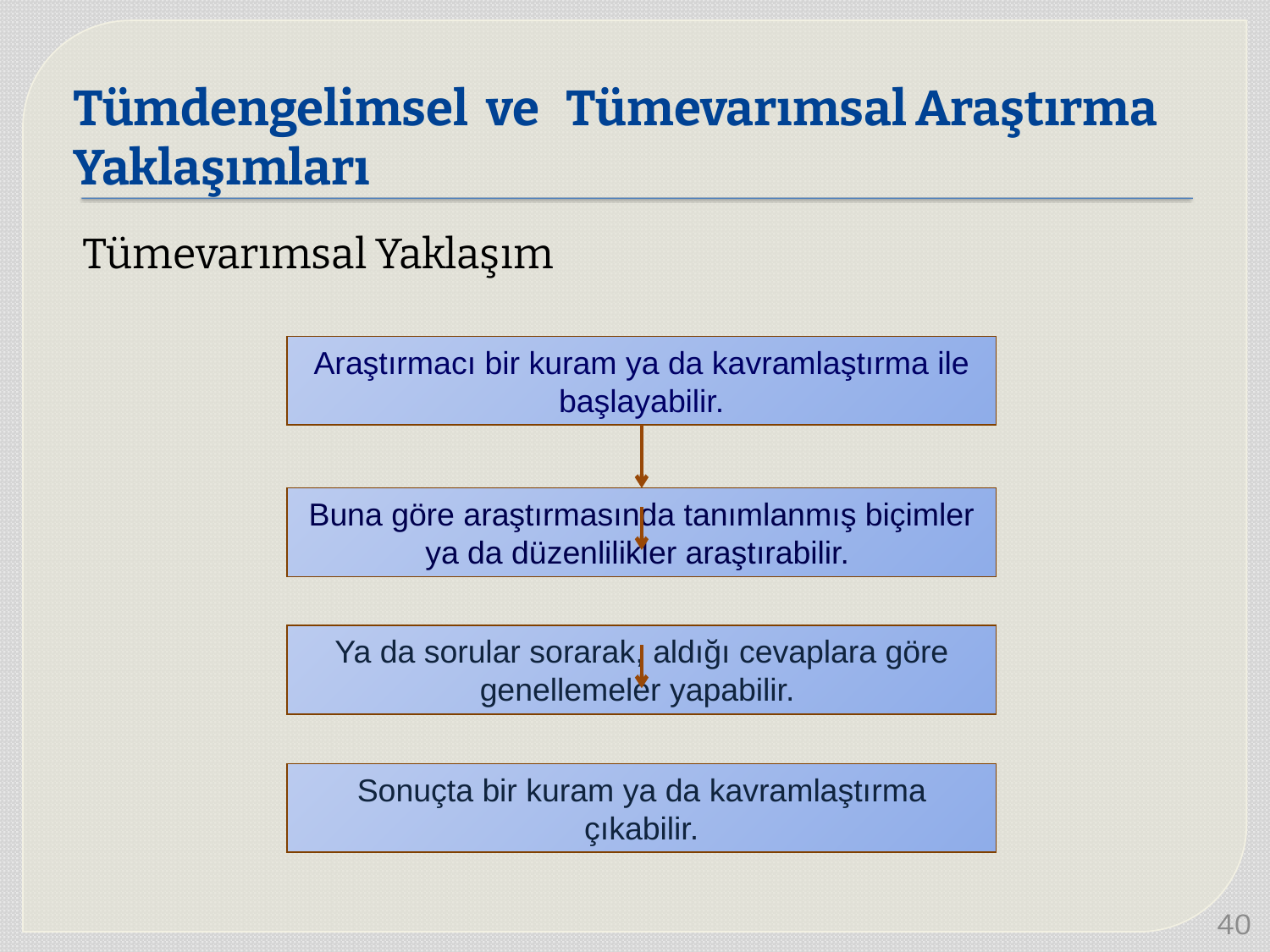

# Tümdengelimsel  ve   Tümevarımsal Araştırma Yaklaşımları
Tümevarımsal Yaklaşım

Araştırmacı bir kuram ya da kavramlaştırma ile başlayabilir.
Buna göre araştırmasında tanımlanmış biçimler ya da düzenlilikler araştırabilir.
Ya da sorular sorarak, aldığı cevaplara göre genellemeler yapabilir.
Sonuçta bir kuram ya da kavramlaştırma çıkabilir.
40